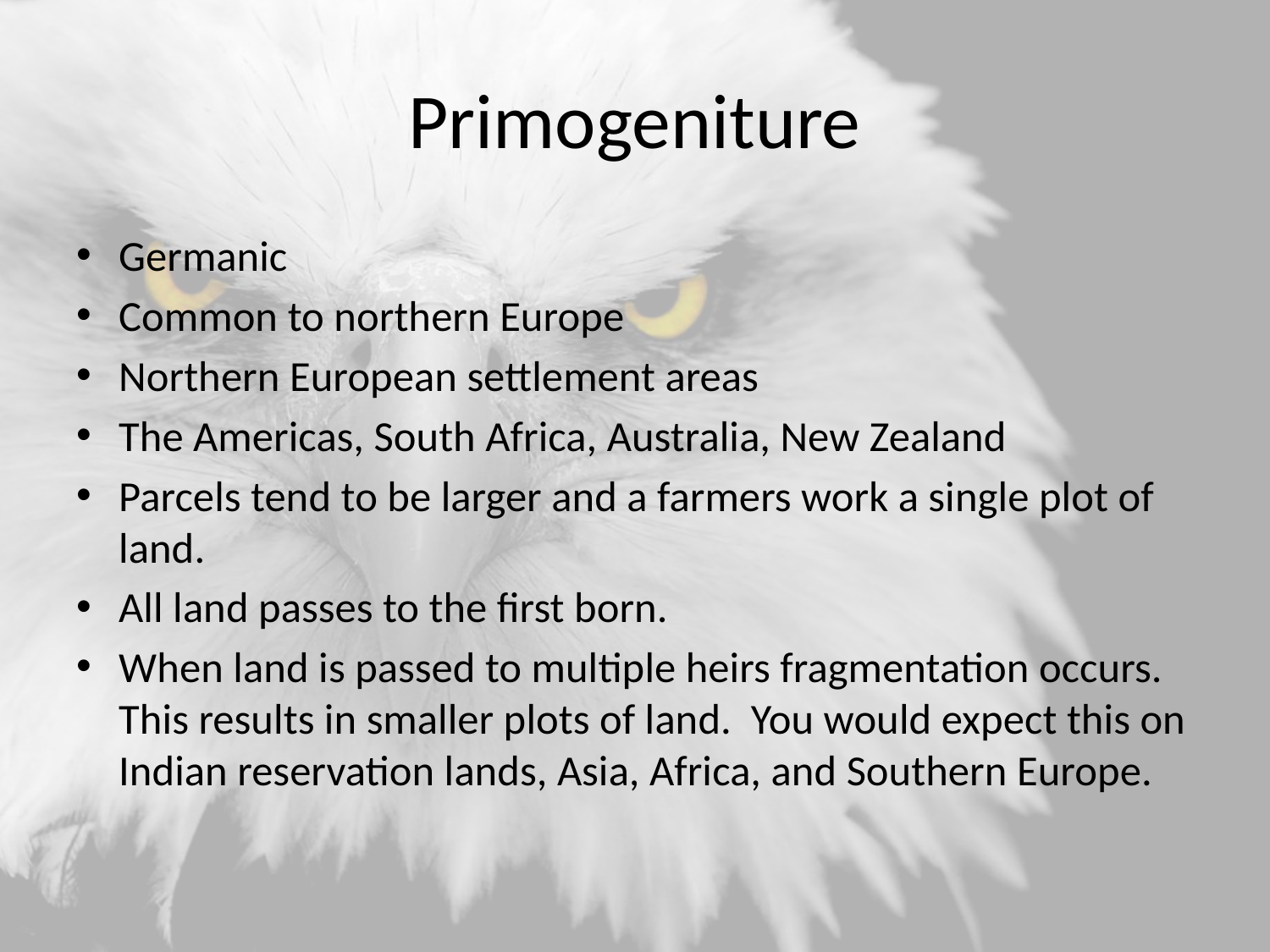

# Primogeniture
Germanic
Common to northern Europe
Northern European settlement areas
The Americas, South Africa, Australia, New Zealand
Parcels tend to be larger and a farmers work a single plot of land.
All land passes to the first born.
When land is passed to multiple heirs fragmentation occurs.  This results in smaller plots of land.  You would expect this on Indian reservation lands, Asia, Africa, and Southern Europe.